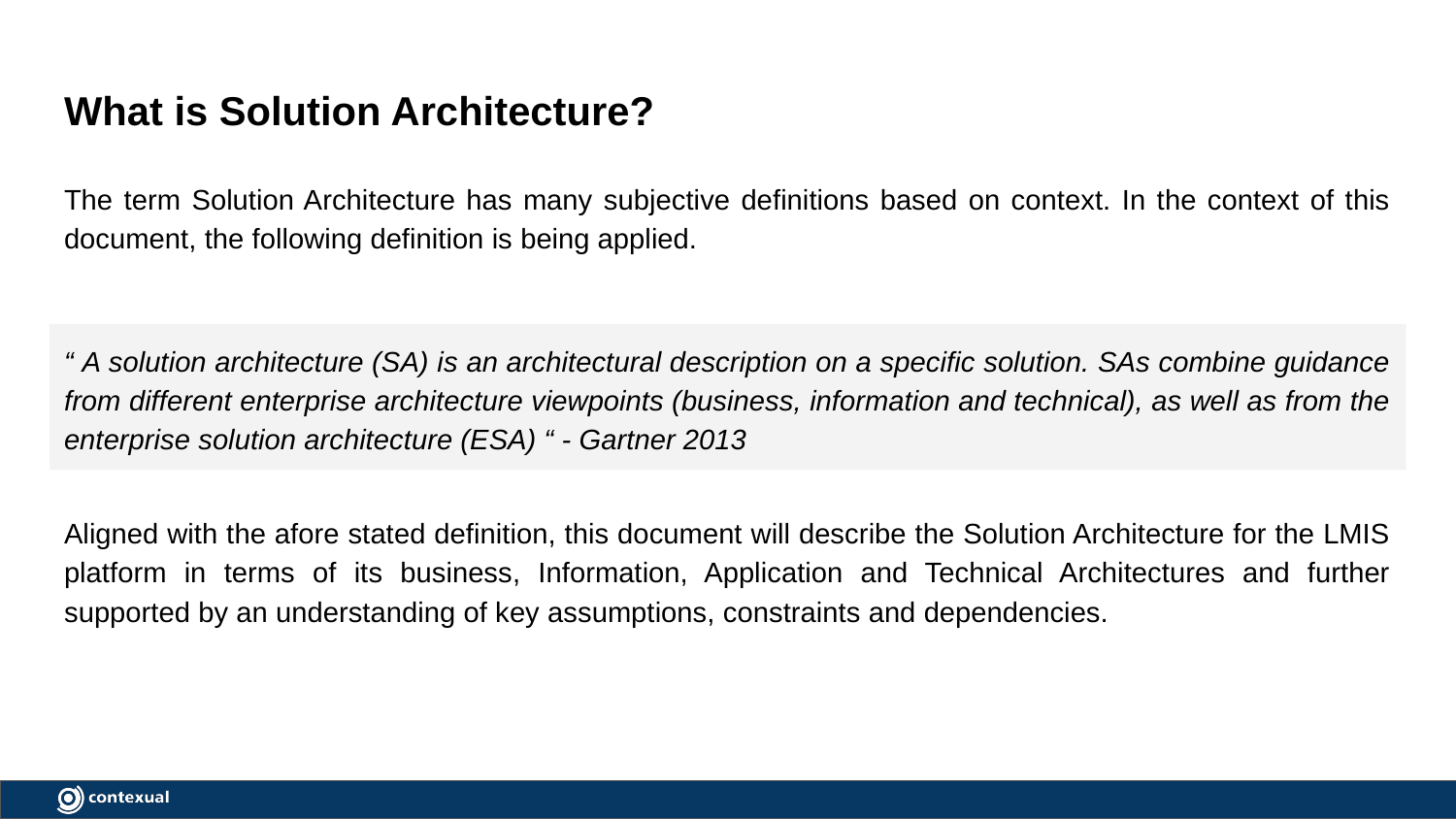

# What is Solution Architecture?
The term Solution Architecture has many subjective definitions based on context. In the context of this document, the following definition is being applied.
“ A solution architecture (SA) is an architectural description on a specific solution. SAs combine guidance from different enterprise architecture viewpoints (business, information and technical), as well as from the enterprise solution architecture (ESA) “ - Gartner 2013
Aligned with the afore stated definition, this document will describe the Solution Architecture for the LMIS platform in terms of its business, Information, Application and Technical Architectures and further supported by an understanding of key assumptions, constraints and dependencies.